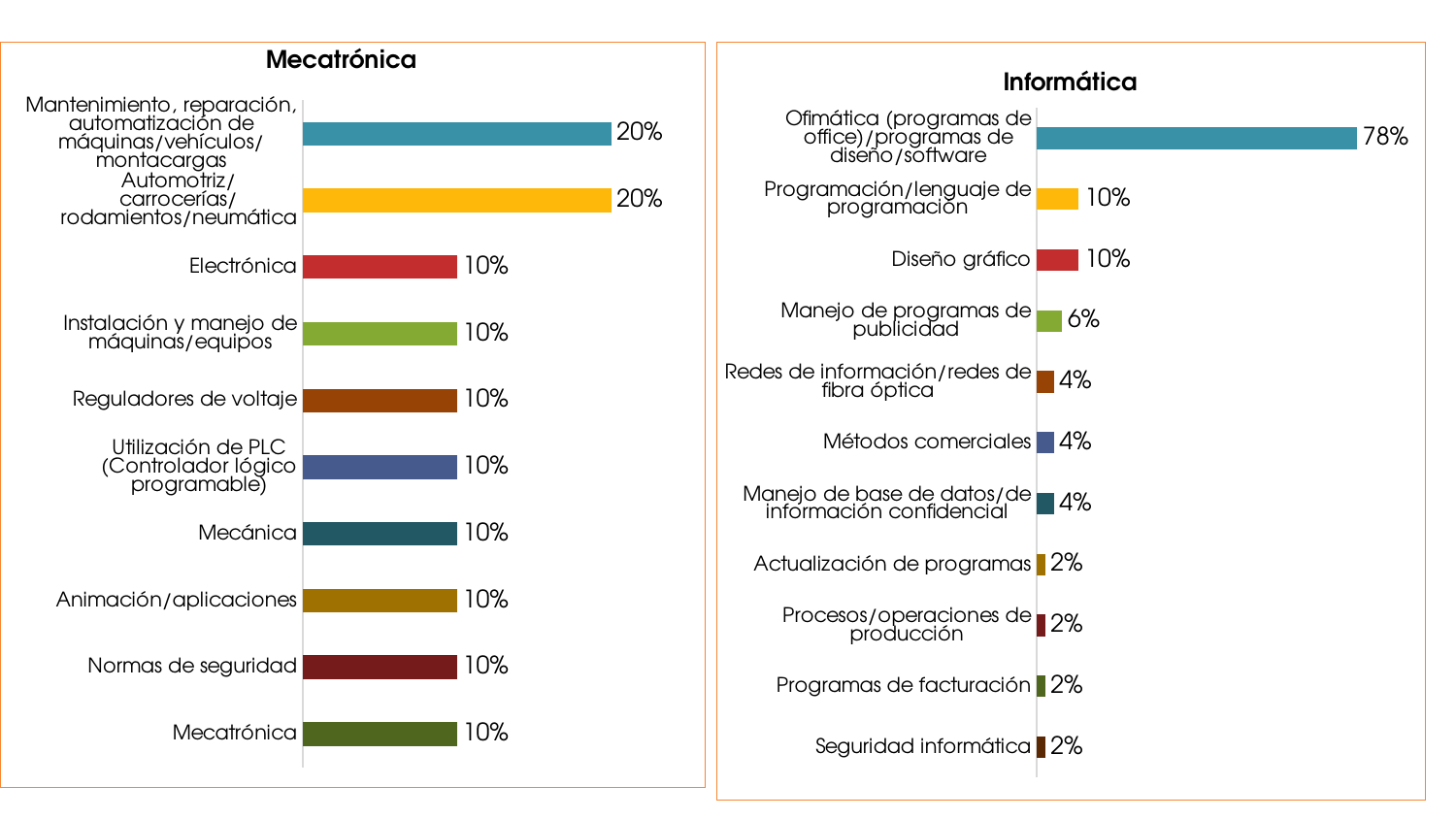

### Chart: Mecatrónica

| Category |  |
|---|---|
| Mantenimiento, reparación, automatización de máquinas/vehículos/montacargas | 0.2 |
| Automotriz/carrocerías/rodamientos/neumática | 0.2 |
| Electrónica | 0.1 |
| Instalación y manejo de máquinas/equipos | 0.1 |
| Reguladores de voltaje | 0.1 |
| Utilización de PLC (Controlador lógico programable) | 0.1 |
| Mecánica | 0.1 |
| Animación/aplicaciones | 0.1 |
| Normas de seguridad | 0.1 |
| Mecatrónica | 0.1 |

### Chart: Informática

| Category |  |
|---|---|
| Ofimática (programas de office)/programas de diseño/software | 0.7760000000000012 |
| Programación/lenguaje de programación | 0.10199999999999998 |
| Diseño gráfico | 0.10199999999999998 |
| Manejo de programas de publicidad | 0.06100000000000001 |
| Redes de información/redes de fibra óptica | 0.041 |
| Métodos comerciales | 0.041 |
| Manejo de base de datos/de información confidencial | 0.041 |
| Actualización de programas | 0.02000000000000001 |
| Procesos/operaciones de producción | 0.02000000000000001 |
| Programas de facturación | 0.02000000000000001 |
| Seguridad informática | 0.02000000000000001 |